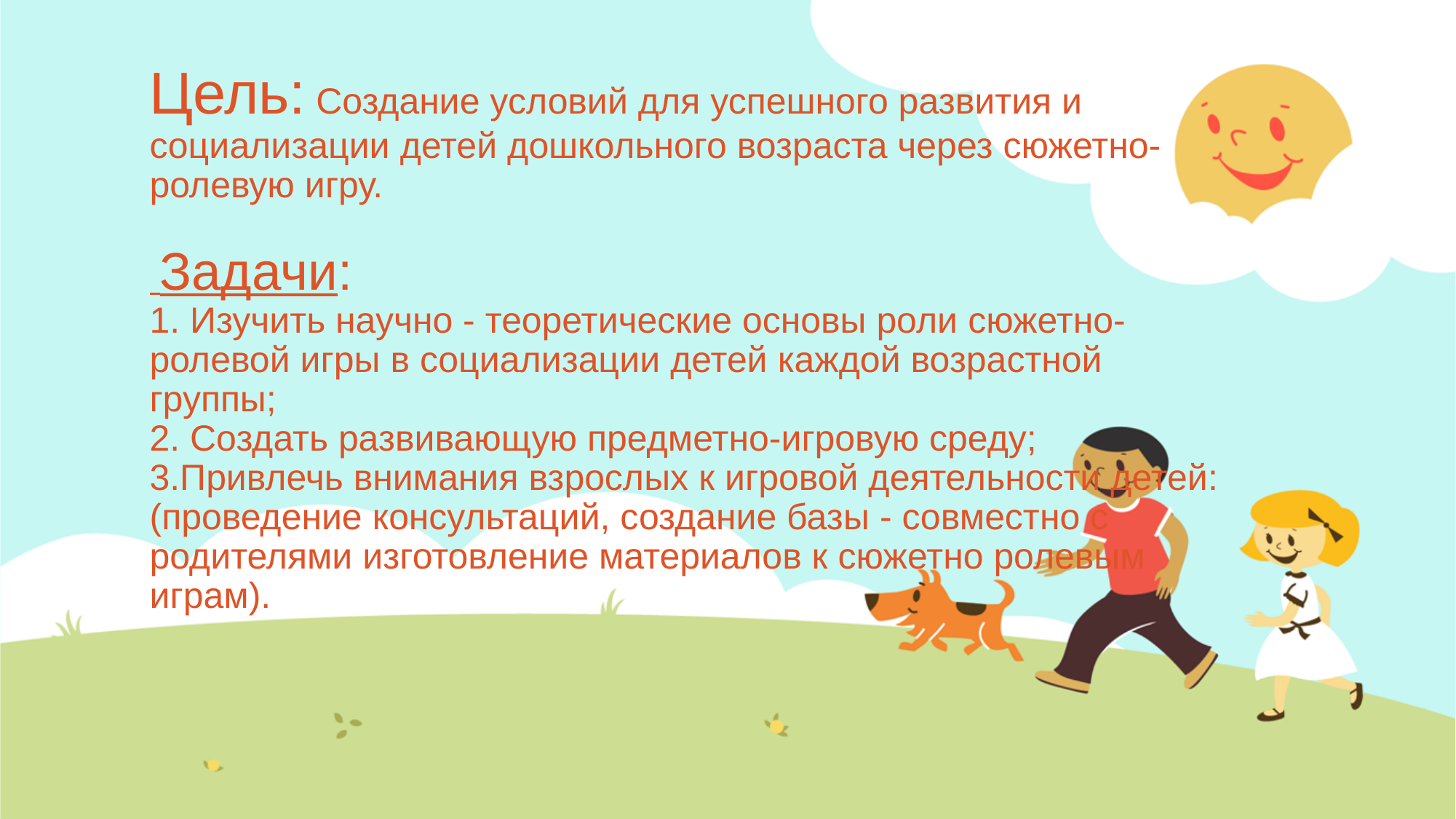

Цель: Создание условий для успешного развития и социализации детей дошкольного возраста через сюжетно-ролевую игру.

 Задачи:
1. Изучить научно - теоретические основы роли сюжетно-ролевой игры в социализации детей каждой возрастной группы;
2. Создать развивающую предметно-игровую среду;
3.Привлечь внимания взрослых к игровой деятельности детей: (проведение консультаций, создание базы - совместно с родителями изготовление материалов к сюжетно ролевым играм).
#